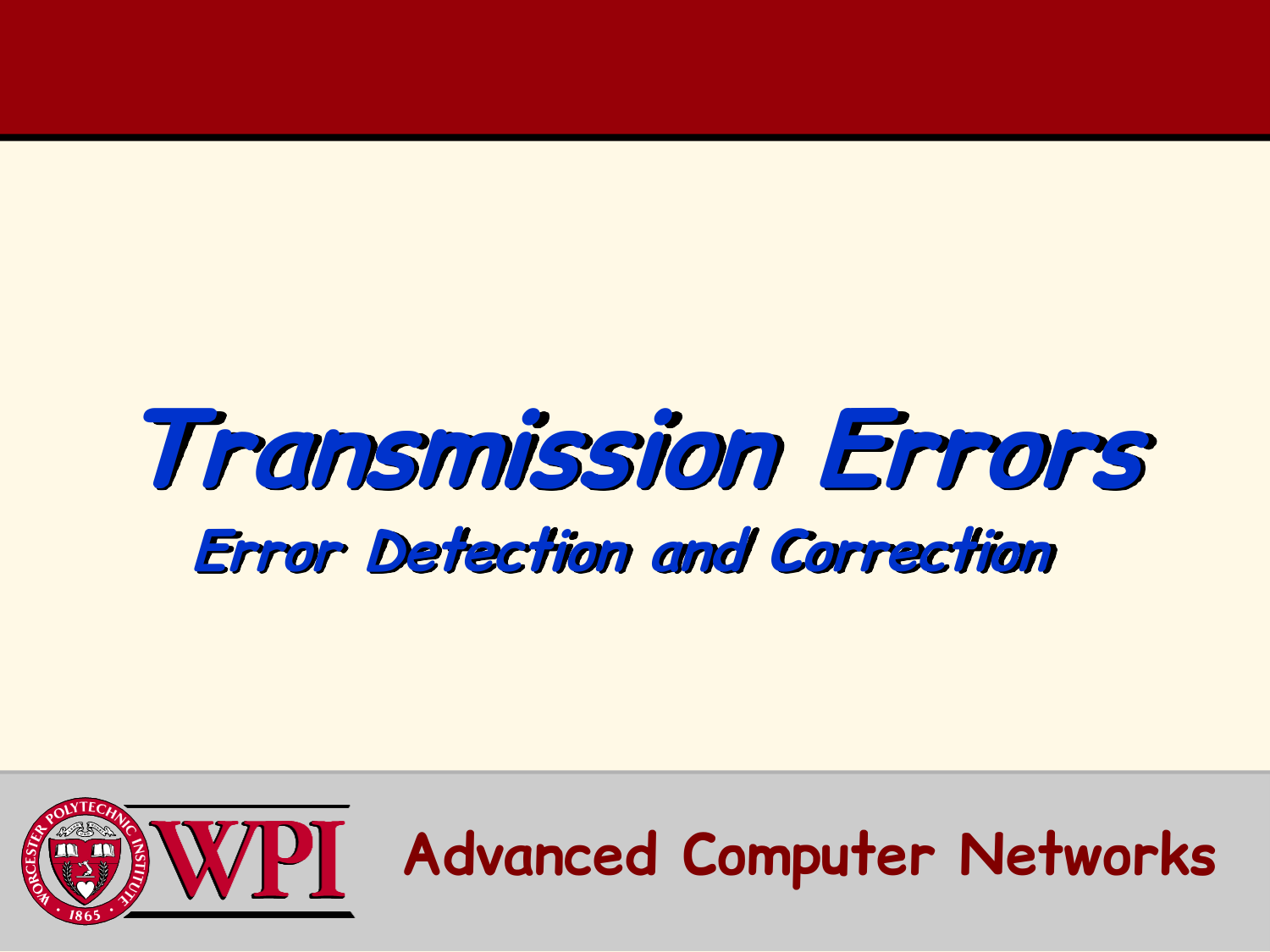

# Transmission Errors Error Detection and Correction
Advanced Computer Networks

           Term C10